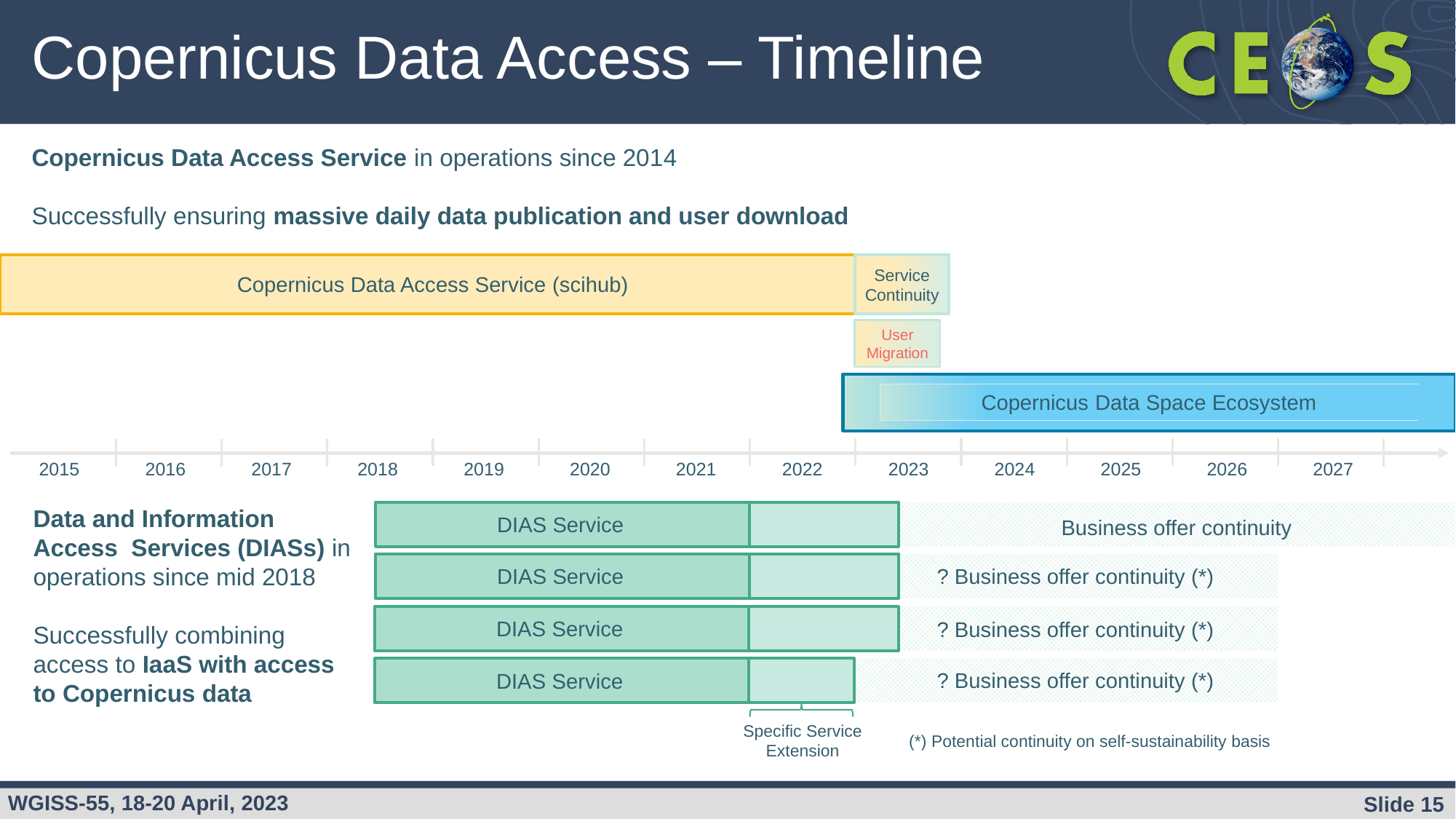

# Copernicus Data Access – Timeline
Copernicus Data Access Service in operations since 2014

Successfully ensuring massive daily data publication and user download

Copernicus Data Access Service (scihub)

Service Continuity
User Migration

Copernicus Data Space Ecosystem
2015
2016
2017
2018
2019
2020
2021
2022
2023
2024
2025
2026
2027
Data and Information Access  Services (DIASs) in operations since mid 2018

Successfully combining access to IaaS with access to Copernicus data

DIAS Service

Business offer continuity

DIAS Service

? Business offer continuity (*)

DIAS Service

? Business offer continuity (*)

DIAS Service

? Business offer continuity (*)
Specific Service Extension
(*) Potential continuity on self-sustainability basis